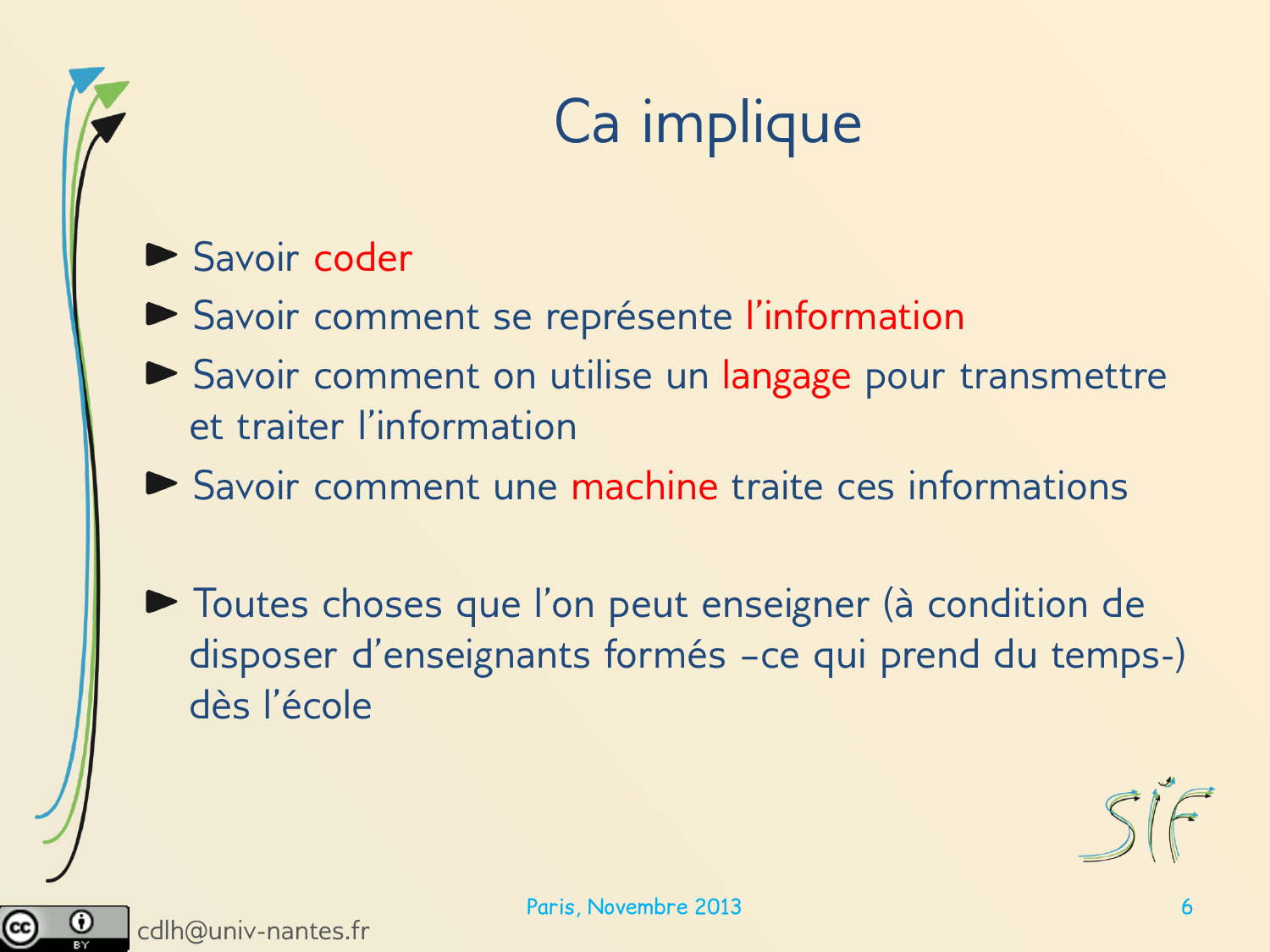

# Ca implique
Savoir coder
Savoir comment se représente l’information
Savoir comment on utilise un langage pour transmettre et traiter l’information
Savoir comment une machine traite ces informations

Toutes choses que l’on peut enseigner (à condition de disposer d’enseignants formés –ce qui prend du temps-) dès l’école
Paris, Novembre 2013
6